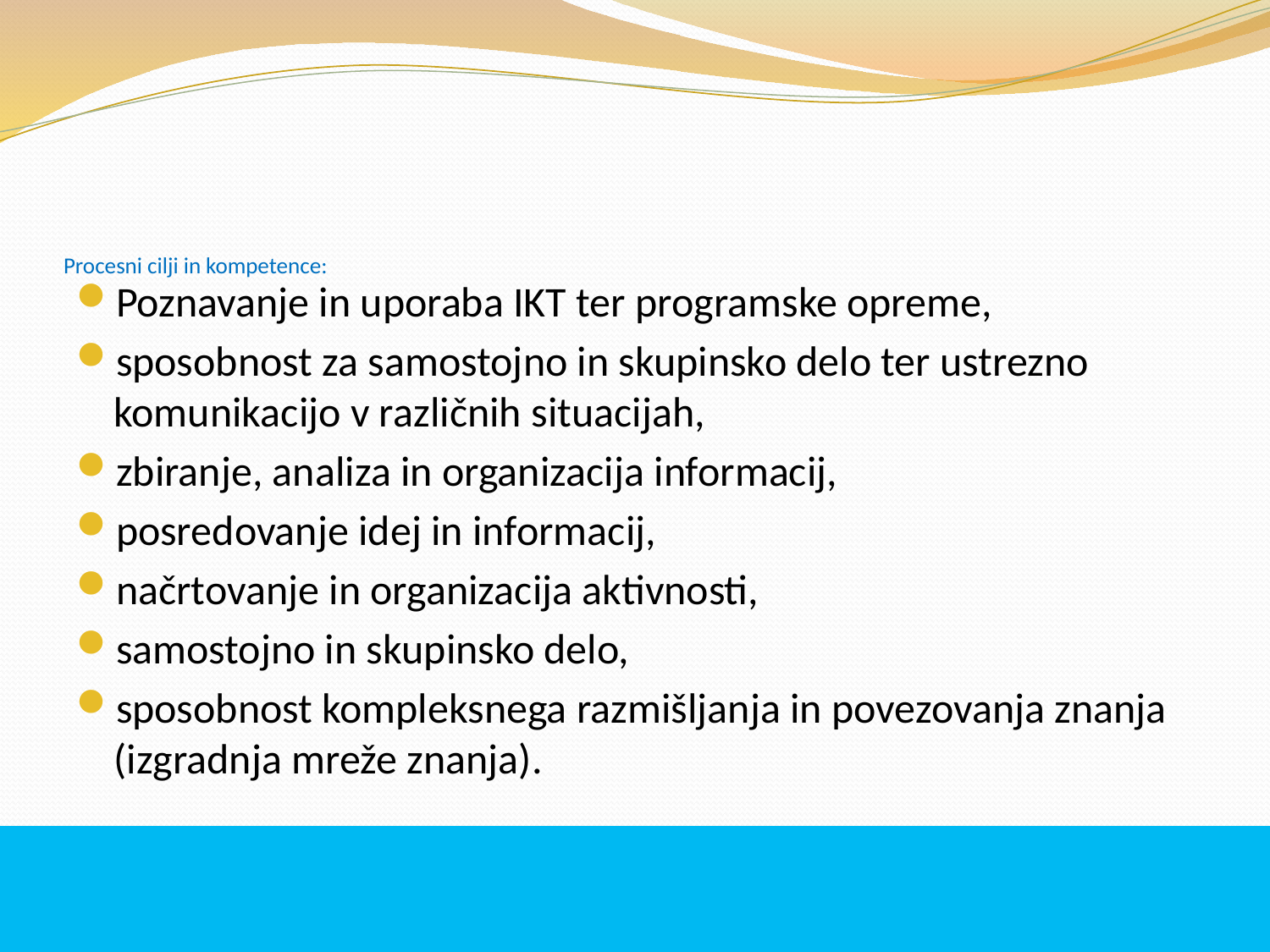

# Procesni cilji in kompetence:
Poznavanje in uporaba IKT ter programske opreme,
sposobnost za samostojno in skupinsko delo ter ustrezno komunikacijo v različnih situacijah,
zbiranje, analiza in organizacija informacij,
posredovanje idej in informacij,
načrtovanje in organizacija aktivnosti,
samostojno in skupinsko delo,
sposobnost kompleksnega razmišljanja in povezovanja znanja (izgradnja mreže znanja).